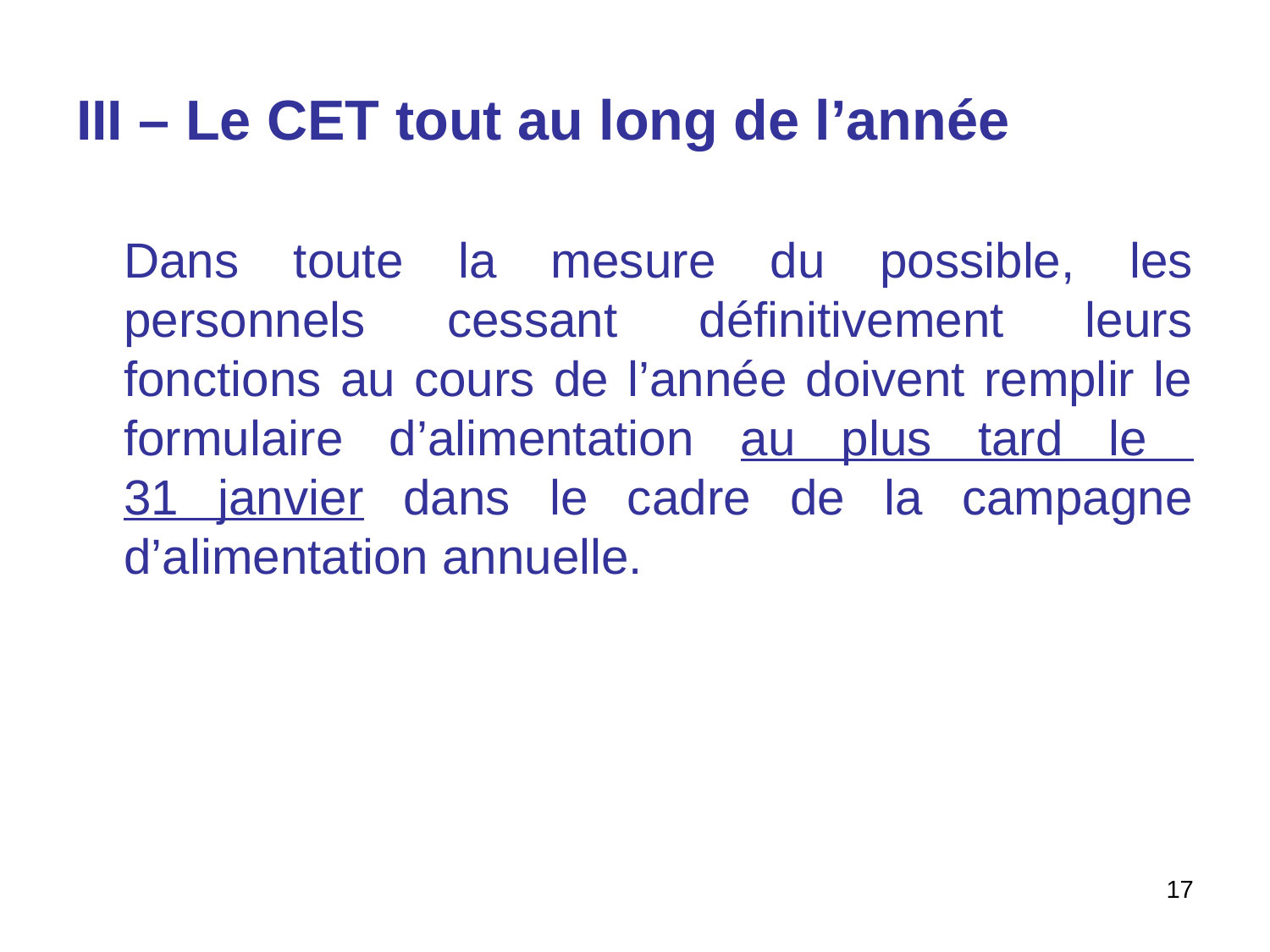

# III – Le CET tout au long de l’année
	Dans toute la mesure du possible, les personnels cessant définitivement leurs fonctions au cours de l’année doivent remplir le formulaire d’alimentation au plus tard le
31 janvier dans le cadre de la campagne d’alimentation annuelle.

17